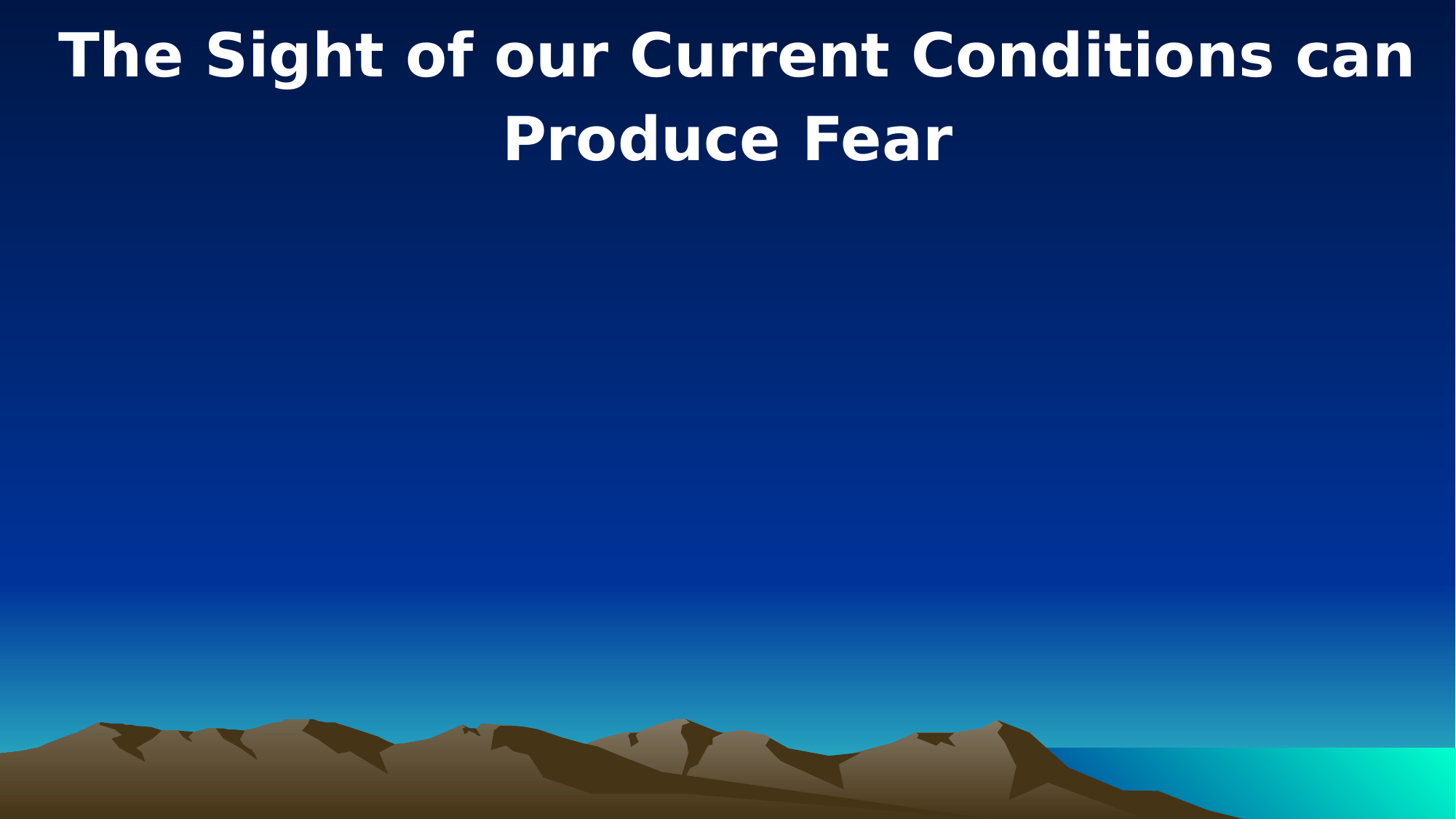

The Sight of our Current Conditions can Produce Fear